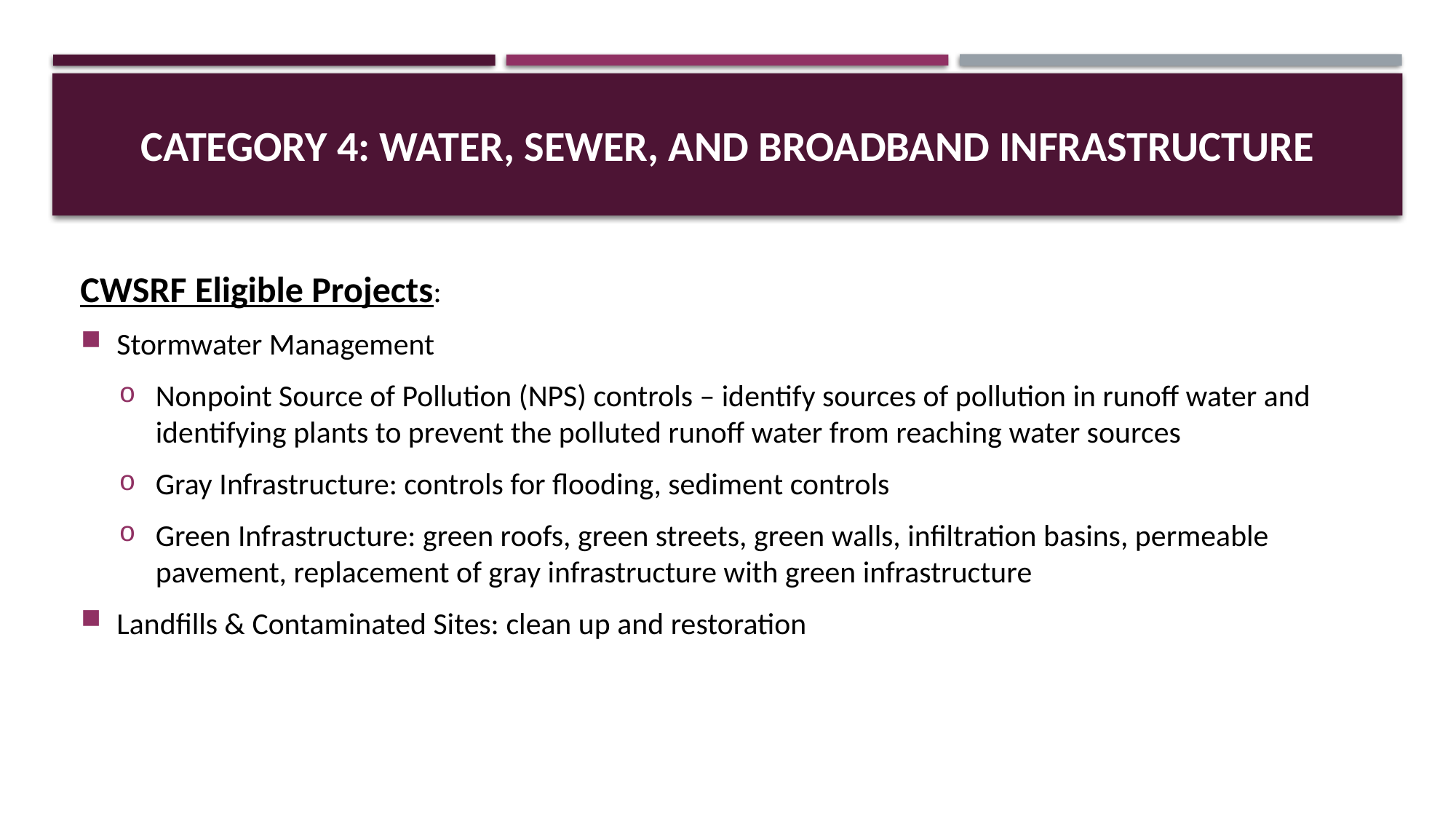

# CATEGORY 4: Water, Sewer, and Broadband Infrastructure
CWSRF Eligible Projects:
Stormwater Management
Nonpoint Source of Pollution (NPS) controls – identify sources of pollution in runoff water and identifying plants to prevent the polluted runoff water from reaching water sources
Gray Infrastructure: controls for flooding, sediment controls
Green Infrastructure: green roofs, green streets, green walls, infiltration basins, permeable pavement, replacement of gray infrastructure with green infrastructure
Landfills & Contaminated Sites: clean up and restoration